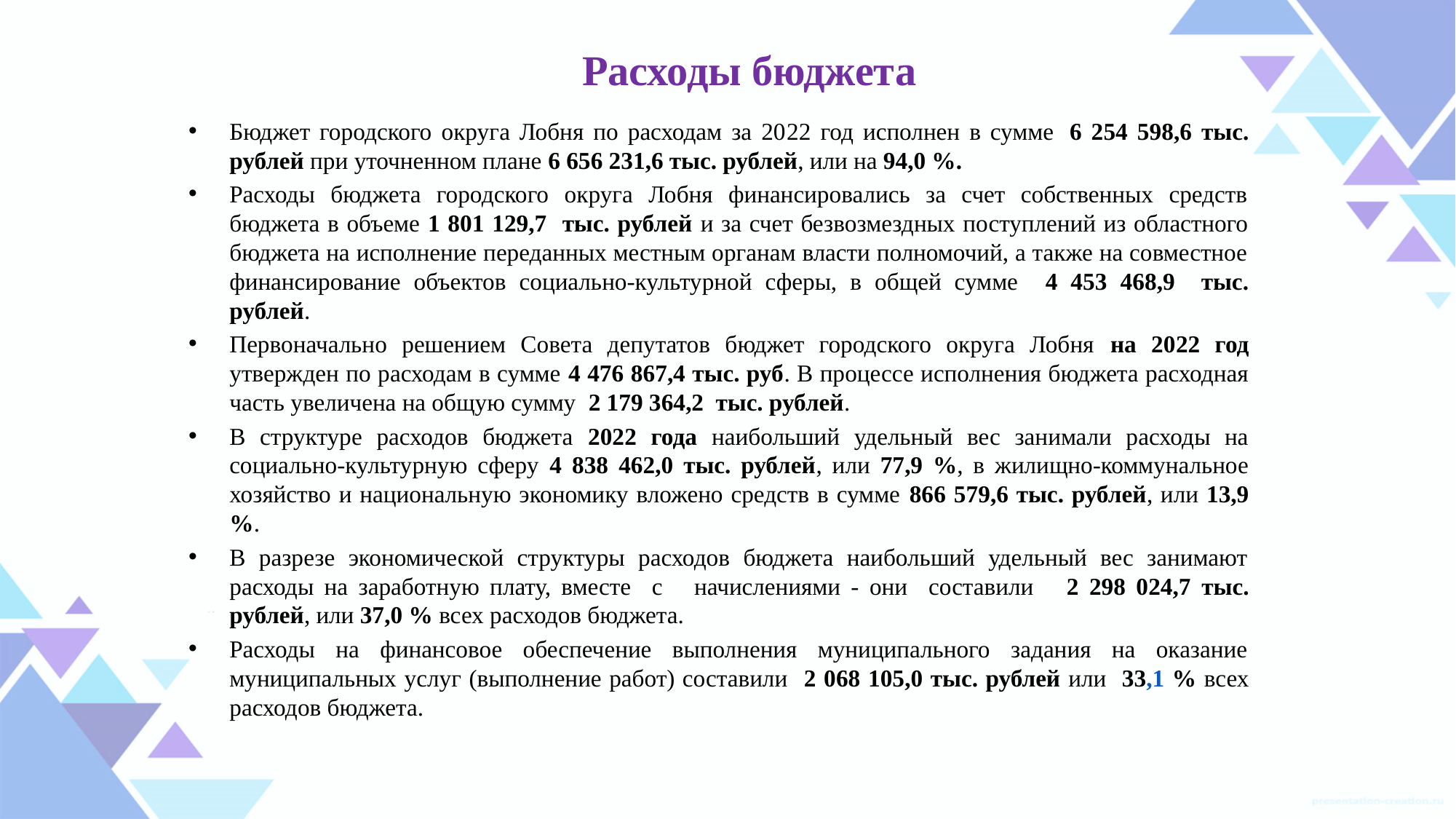

Расходы бюджета
Бюджет городского округа Лобня по расходам за 2022 год исполнен в сумме  6 254 598,6 тыс. рублей при уточненном плане 6 656 231,6 тыс. рублей, или на 94,0 %.
Расходы бюджета городского округа Лобня финансировались за счет собственных средств бюджета в объеме 1 801 129,7  тыс. рублей и за счет безвозмездных поступлений из областного бюджета на исполнение переданных местным органам власти полномочий, а также на совместное финансирование объектов социально-культурной сферы, в общей сумме  4 453 468,9  тыс. рублей.
Первоначально решением Совета депутатов бюджет городского округа Лобня на 2022 год утвержден по расходам в сумме 4 476 867,4 тыс. руб. В процессе исполнения бюджета расходная часть увеличена на общую сумму  2 179 364,2  тыс. рублей.
В структуре расходов бюджета 2022 года наибольший удельный вес занимали расходы на социально-культурную сферу 4 838 462,0 тыс. рублей, или 77,9 %, в жилищно-коммунальное хозяйство и национальную экономику вложено средств в сумме 866 579,6 тыс. рублей, или 13,9 %.
В разрезе экономической структуры расходов бюджета наибольший удельный вес занимают расходы на заработную плату, вместе  с   начислениями - они  составили   2 298 024,7 тыс. рублей, или 37,0 % всех расходов бюджета.
Расходы на финансовое обеспечение выполнения муниципального задания на оказание муниципальных услуг (выполнение работ) составили  2 068 105,0 тыс. рублей или  33,1 % всех расходов бюджета.